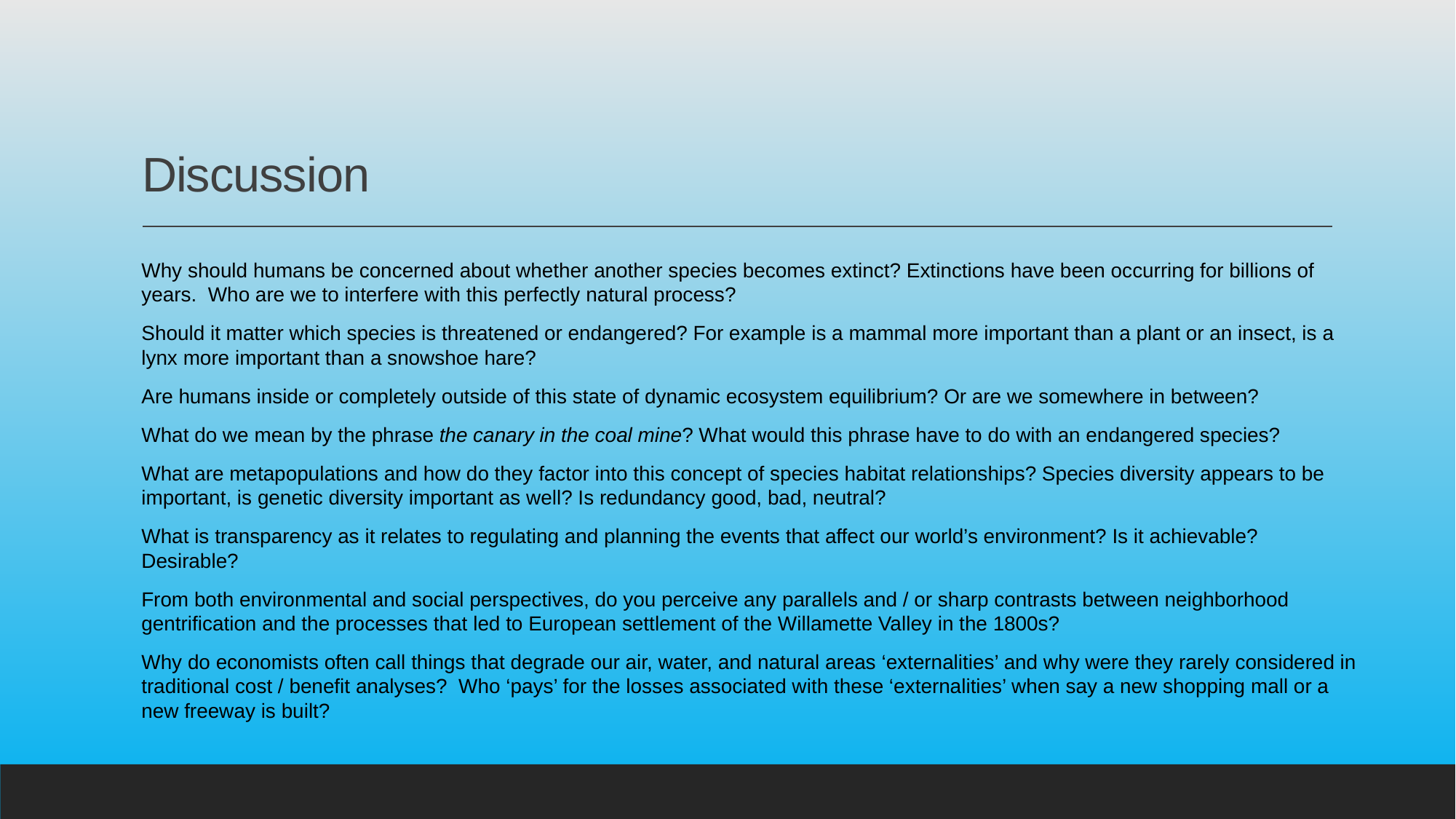

# Discussion
Why should humans be concerned about whether another species becomes extinct? Extinctions have been occurring for billions of years.  Who are we to interfere with this perfectly natural process?
Should it matter which species is threatened or endangered? For example is a mammal more important than a plant or an insect, is a lynx more important than a snowshoe hare?
Are humans inside or completely outside of this state of dynamic ecosystem equilibrium? Or are we somewhere in between?
What do we mean by the phrase the canary in the coal mine? What would this phrase have to do with an endangered species?
What are metapopulations and how do they factor into this concept of species habitat relationships? Species diversity appears to be important, is genetic diversity important as well? Is redundancy good, bad, neutral?
What is transparency as it relates to regulating and planning the events that affect our world’s environment? Is it achievable? Desirable?
From both environmental and social perspectives, do you perceive any parallels and / or sharp contrasts between neighborhood gentrification and the processes that led to European settlement of the Willamette Valley in the 1800s?
Why do economists often call things that degrade our air, water, and natural areas ‘externalities’ and why were they rarely considered in traditional cost / benefit analyses?  Who ‘pays’ for the losses associated with these ‘externalities’ when say a new shopping mall or a new freeway is built?